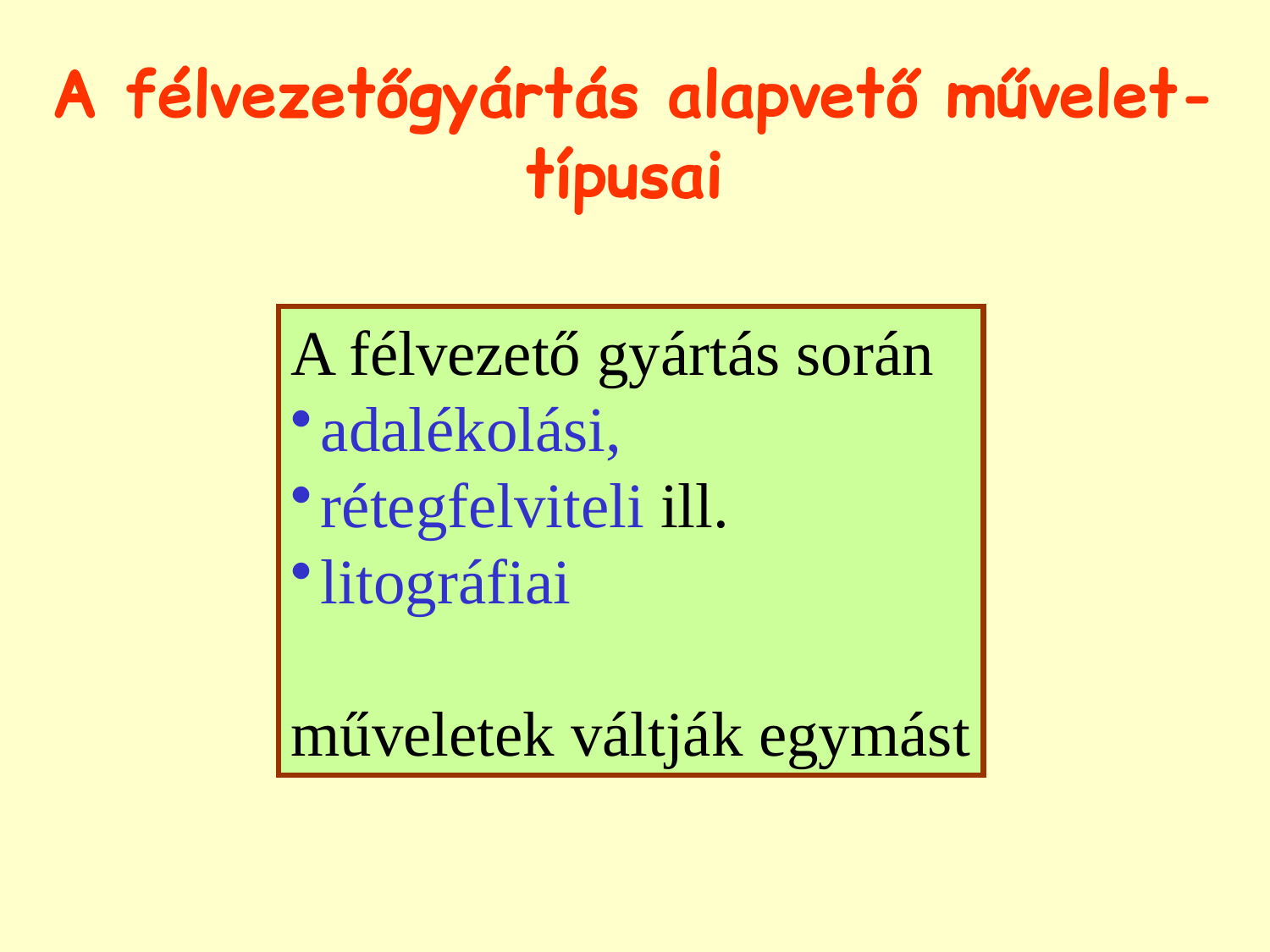

A félvezetőgyártás alapvető művelet-típusai
A félvezető gyártás során
adalékolási,
rétegfelviteli ill.
litográfiai

műveletek váltják egymást